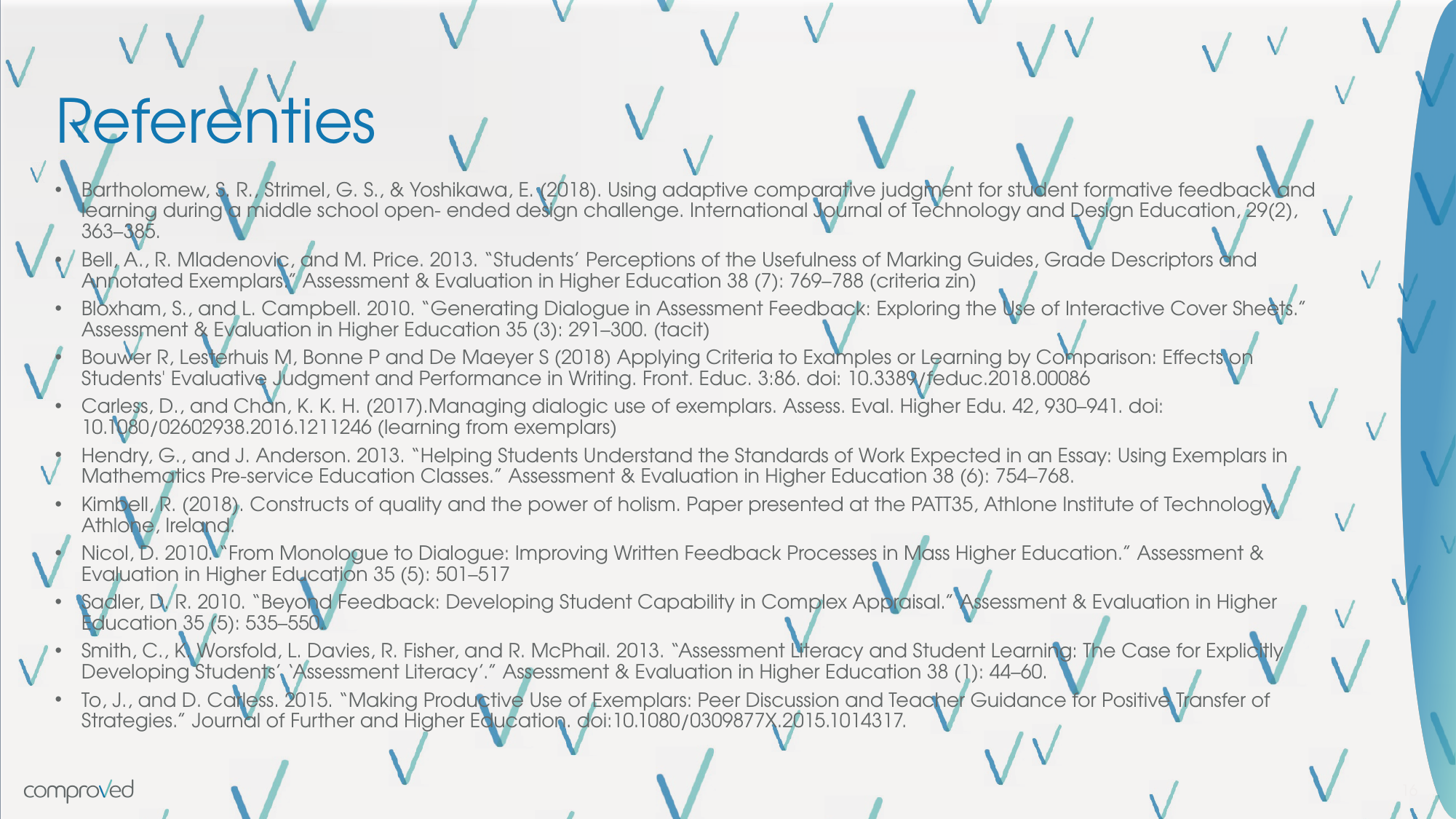

# Referenties
Bartholomew, S. R., Strimel, G. S., & Yoshikawa, E. (2018). Using adaptive comparative judgment for student formative feedback and learning during a middle school open- ended design challenge. International Journal of Technology and Design Education, 29(2), 363–385.
Bell, A., R. Mladenovic, and M. Price. 2013. “Students’ Perceptions of the Usefulness of Marking Guides, Grade Descriptors and Annotated Exemplars.” Assessment & Evaluation in Higher Education 38 (7): 769–788 (criteria zin)
Bloxham, S., and L. Campbell. 2010. “Generating Dialogue in Assessment Feedback: Exploring the Use of Interactive Cover Sheets.” Assessment & Evaluation in Higher Education 35 (3): 291–300. (tacit)
Bouwer R, Lesterhuis M, Bonne P and De Maeyer S (2018) Applying Criteria to Examples or Learning by Comparison: Effects on Students' Evaluative Judgment and Performance in Writing. Front. Educ. 3:86. doi: 10.3389/feduc.2018.00086
Carless, D., and Chan, K. K. H. (2017).Managing dialogic use of exemplars. Assess. Eval. Higher Edu. 42, 930–941. doi: 10.1080/02602938.2016.1211246 (learning from exemplars)
Hendry, G., and J. Anderson. 2013. “Helping Students Understand the Standards of Work Expected in an Essay: Using Exemplars in Mathematics Pre-service Education Classes.” Assessment & Evaluation in Higher Education 38 (6): 754–768.
Kimbell, R. (2018). Constructs of quality and the power of holism. Paper presented at the PATT35, Athlone Institute of Technology, Athlone, Ireland.
Nicol, D. 2010. “From Monologue to Dialogue: Improving Written Feedback Processes in Mass Higher Education.” Assessment & Evaluation in Higher Education 35 (5): 501–517
Sadler, D. R. 2010. “Beyond Feedback: Developing Student Capability in Complex Appraisal.” Assessment & Evaluation in Higher Education 35 (5): 535–550.
Smith, C., K. Worsfold, L. Davies, R. Fisher, and R. McPhail. 2013. “Assessment Literacy and Student Learning: The Case for Explicitly Developing Students’ ‘Assessment Literacy’.” Assessment & Evaluation in Higher Education 38 (1): 44–60.
To, J., and D. Carless. 2015. “Making Productive Use of Exemplars: Peer Discussion and Teacher Guidance for Positive Transfer of Strategies.” Journal of Further and Higher Education. doi:10.1080/0309877X.2015.1014317.
16